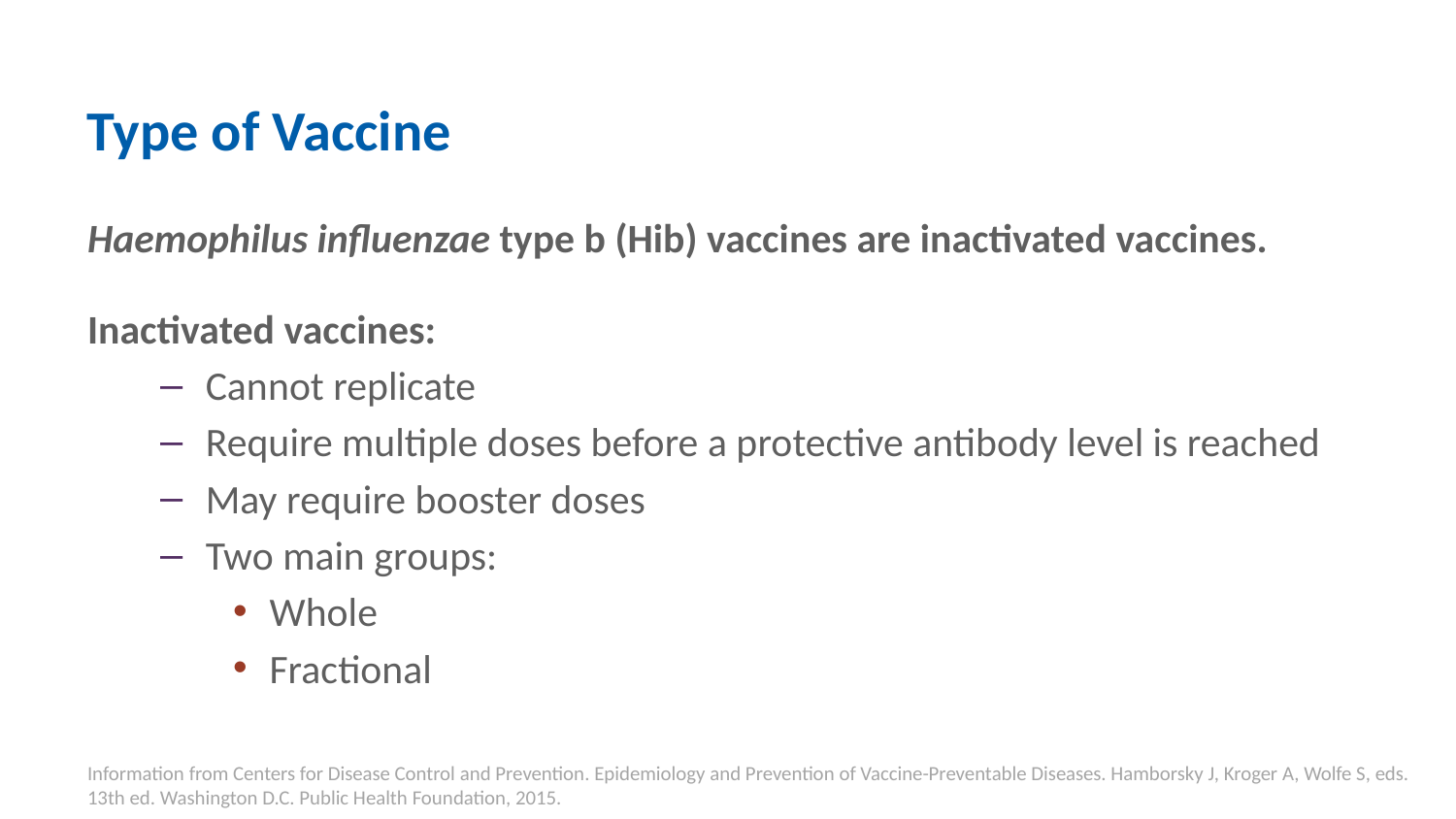

# Type of Vaccine
Haemophilus influenzae type b (Hib) vaccines are inactivated vaccines.

Inactivated vaccines:
Cannot replicate
Require multiple doses before a protective antibody level is reached
May require booster doses
Two main groups:
Whole
Fractional

Information from Centers for Disease Control and Prevention. Epidemiology and Prevention of Vaccine-Preventable Diseases. Hamborsky J, Kroger A, Wolfe S, eds. 13th ed. Washington D.C. Public Health Foundation, 2015.